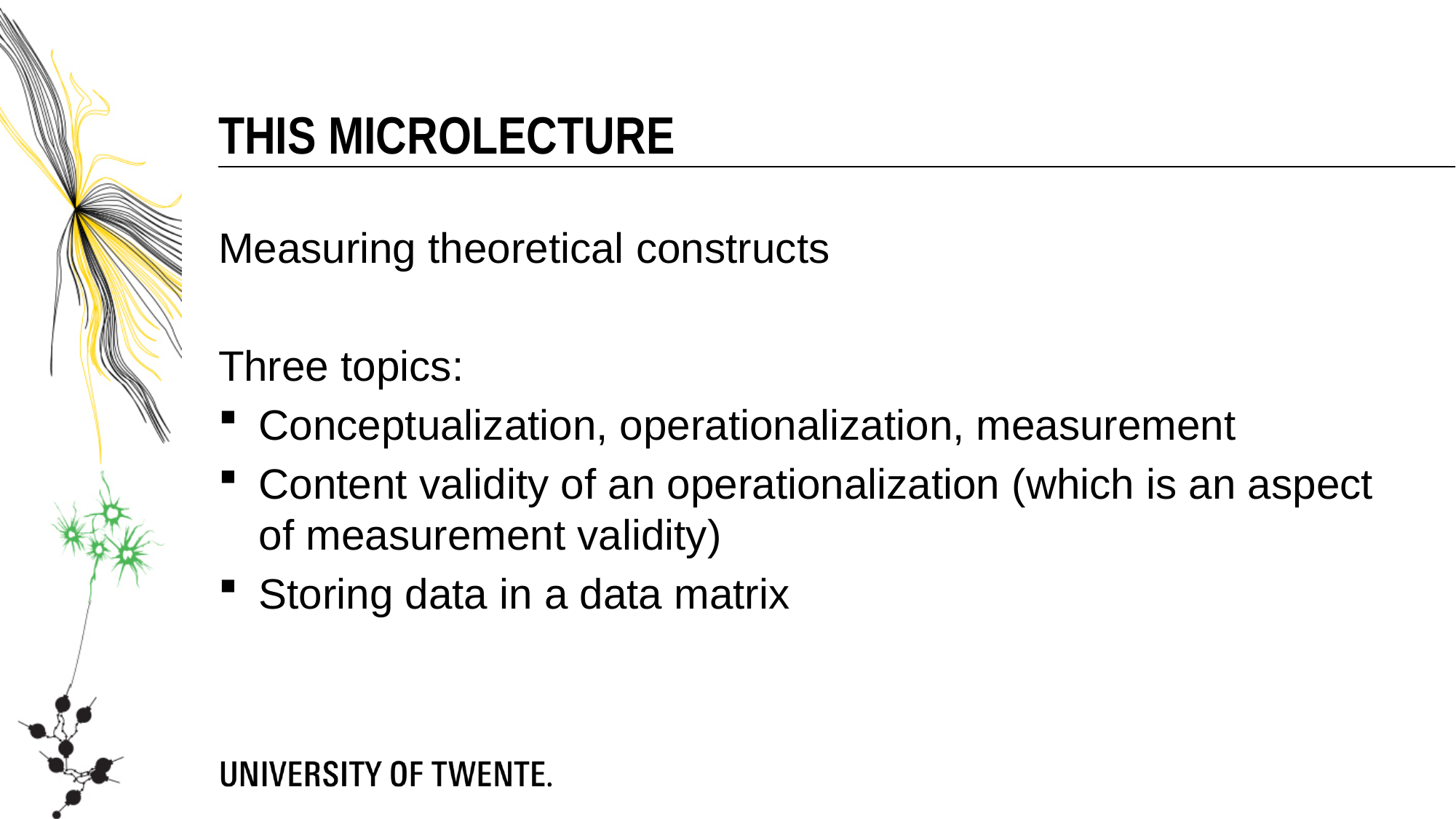

This microlecture
Measuring theoretical constructs

Three topics:
Conceptualization, operationalization, measurement
Content validity of an operationalization (which is an aspect of measurement validity)
Storing data in a data matrix